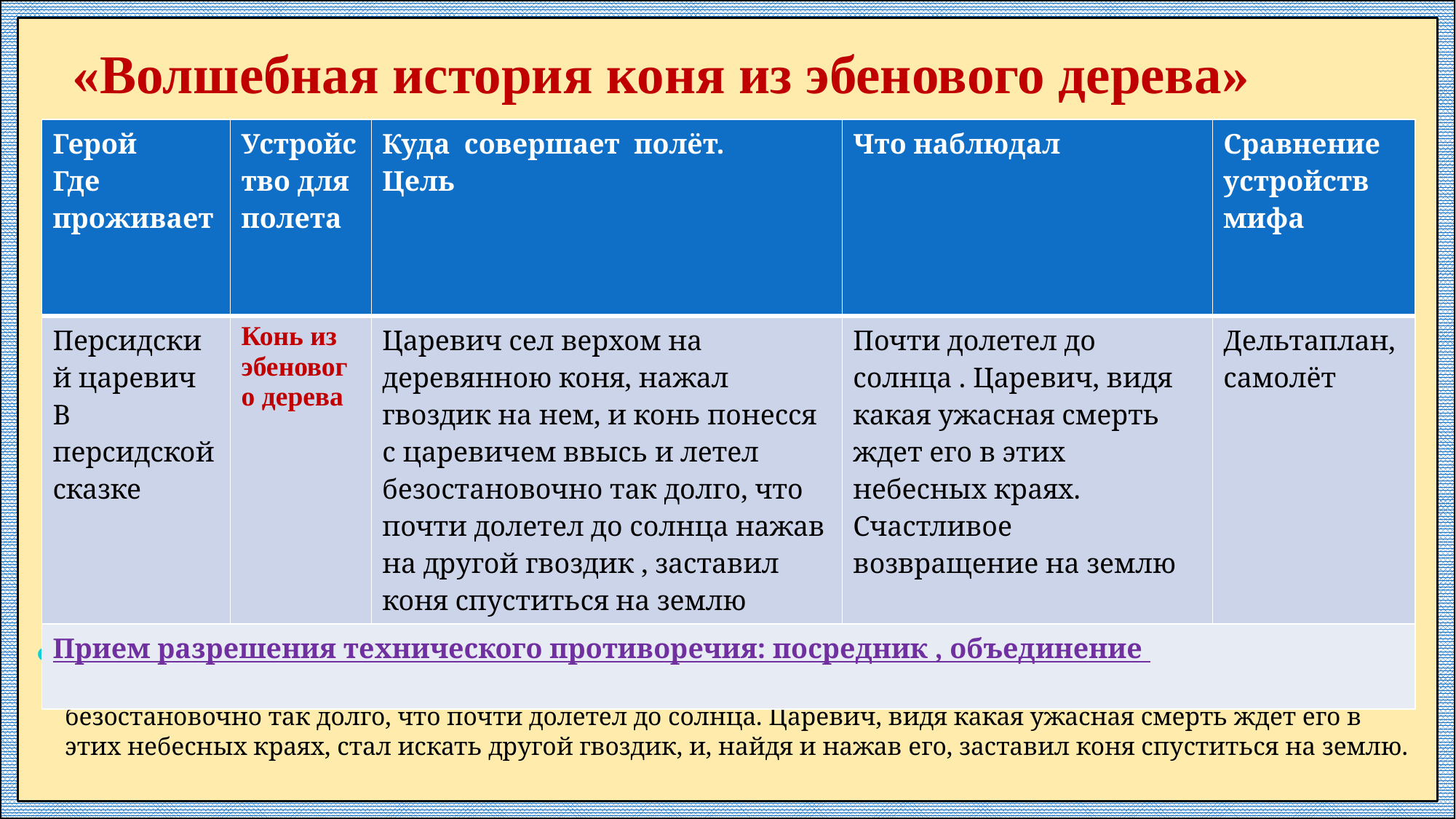

# «Волшебная история коня из эбенового дерева»
| Герой Где проживает | Устройство для полета | Куда совершает полёт. Цель | Что наблюдал | Сравнение устройств мифа |
| --- | --- | --- | --- | --- |
| Персидский царевич В персидской сказке | Конь из эбенового дерева | Царевич сел верхом на деревянною коня, нажал гвоздик на нем, и конь понесся с царевичем ввысь и летел безостановочно так долго, что почти долетел до солнца нажав на другой гвоздик , заставил коня спуститься на землю | Почти долетел до солнца . Царевич, видя какая ужасная смерть ждет его в этих небесных краях. Счастливое возвращение на землю | Дельтаплан, самолёт |
| Прием разрешения технического противоречия: посредник , объединение |  |  |  |  |
В другой сказке «Волшебная история коня из эбенового дерева» рассказывается о том, как персидский царевич сел верхом на деревянною коня, нажал гвоздик на нем, и конь понесся с царевичем ввысь и летел безостановочно так долго, что почти долетел до солнца. Царевич, видя какая ужасная смерть ждет его в этих небесных краях, стал искать другой гвоздик, и, найдя и нажав его, заставил коня спуститься на землю.